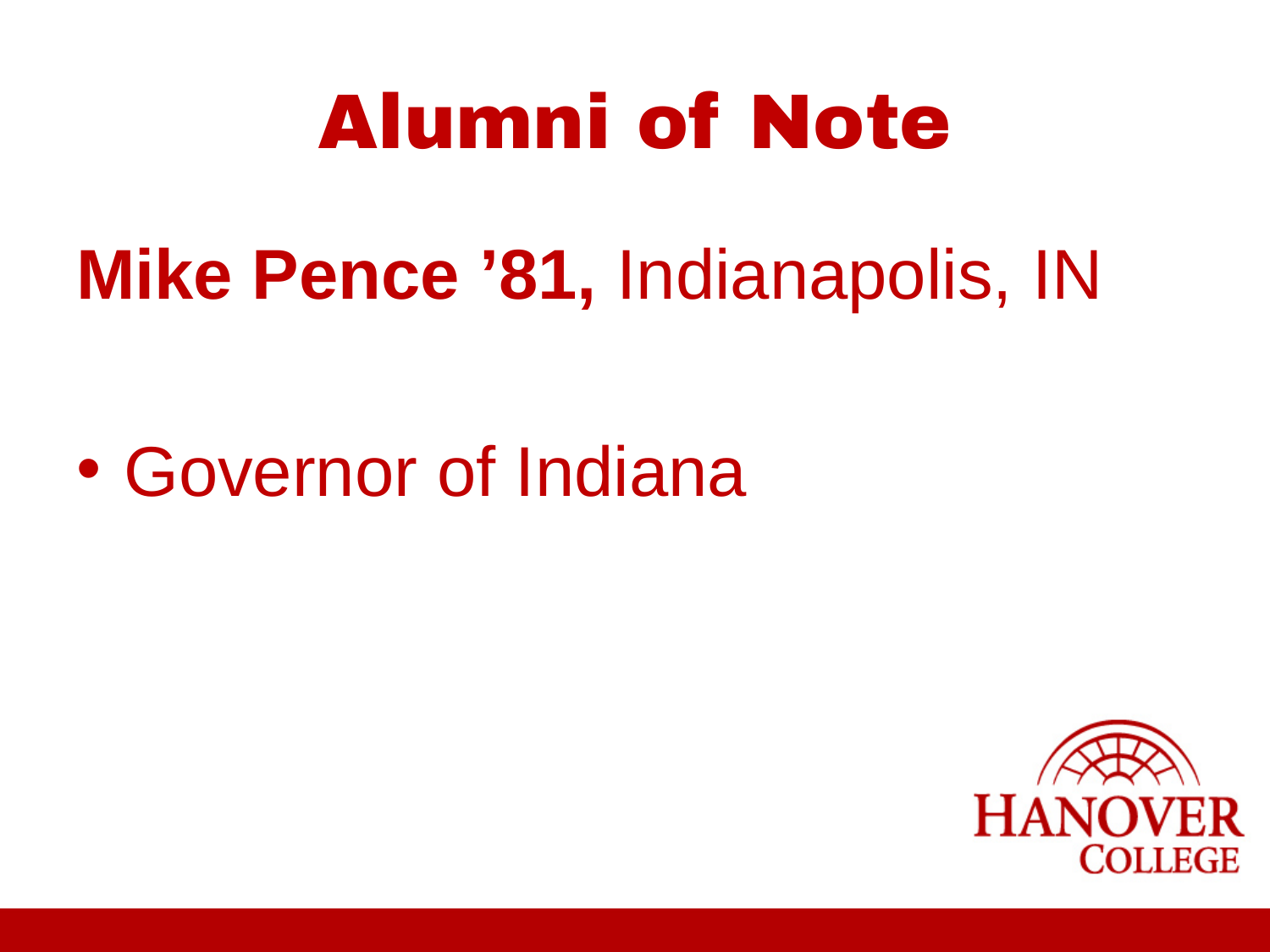

# Alumni of Note
Mike Pence ’81, Indianapolis, IN

Governor of Indiana